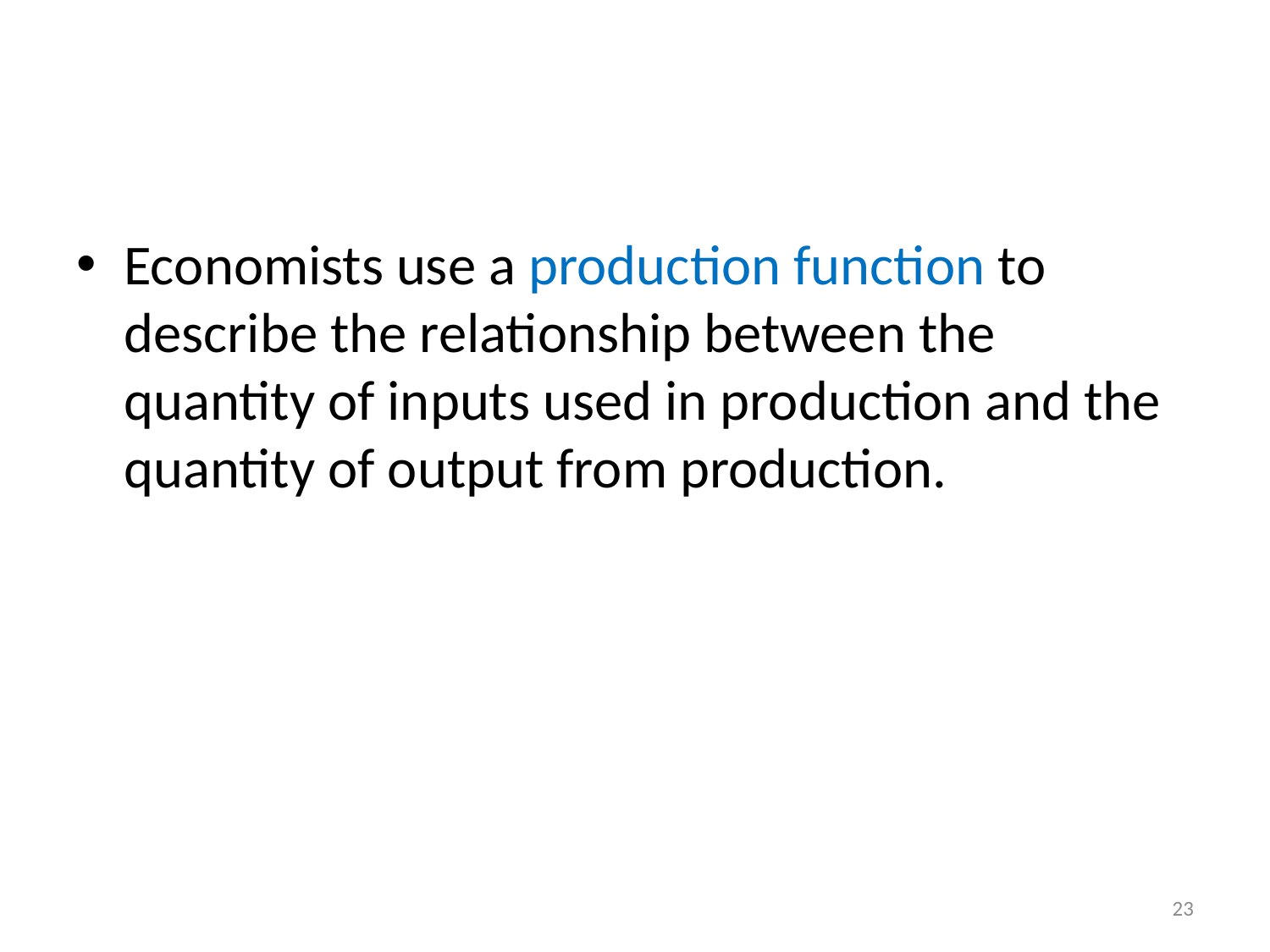

#
Economists use a production function to describe the relationship between the quantity of inputs used in production and the quantity of output from production.
23